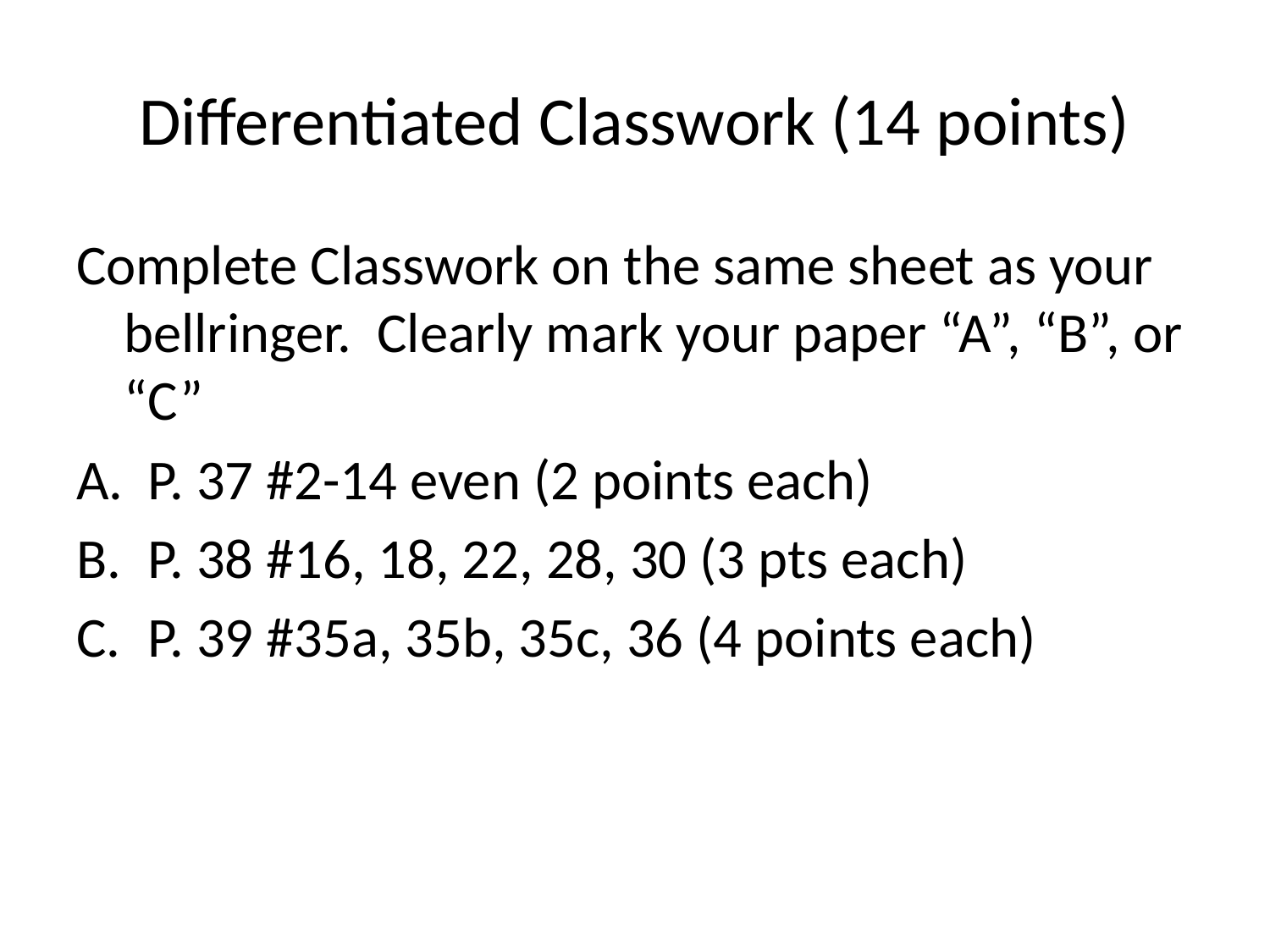

# Differentiated Classwork (14 points)
Complete Classwork on the same sheet as your bellringer.  Clearly mark your paper “A”, “B”, or “C”
P. 37 #2-14 even (2 points each)
P. 38 #16, 18, 22, 28, 30 (3 pts each)
P. 39 #35a, 35b, 35c, 36 (4 points each)